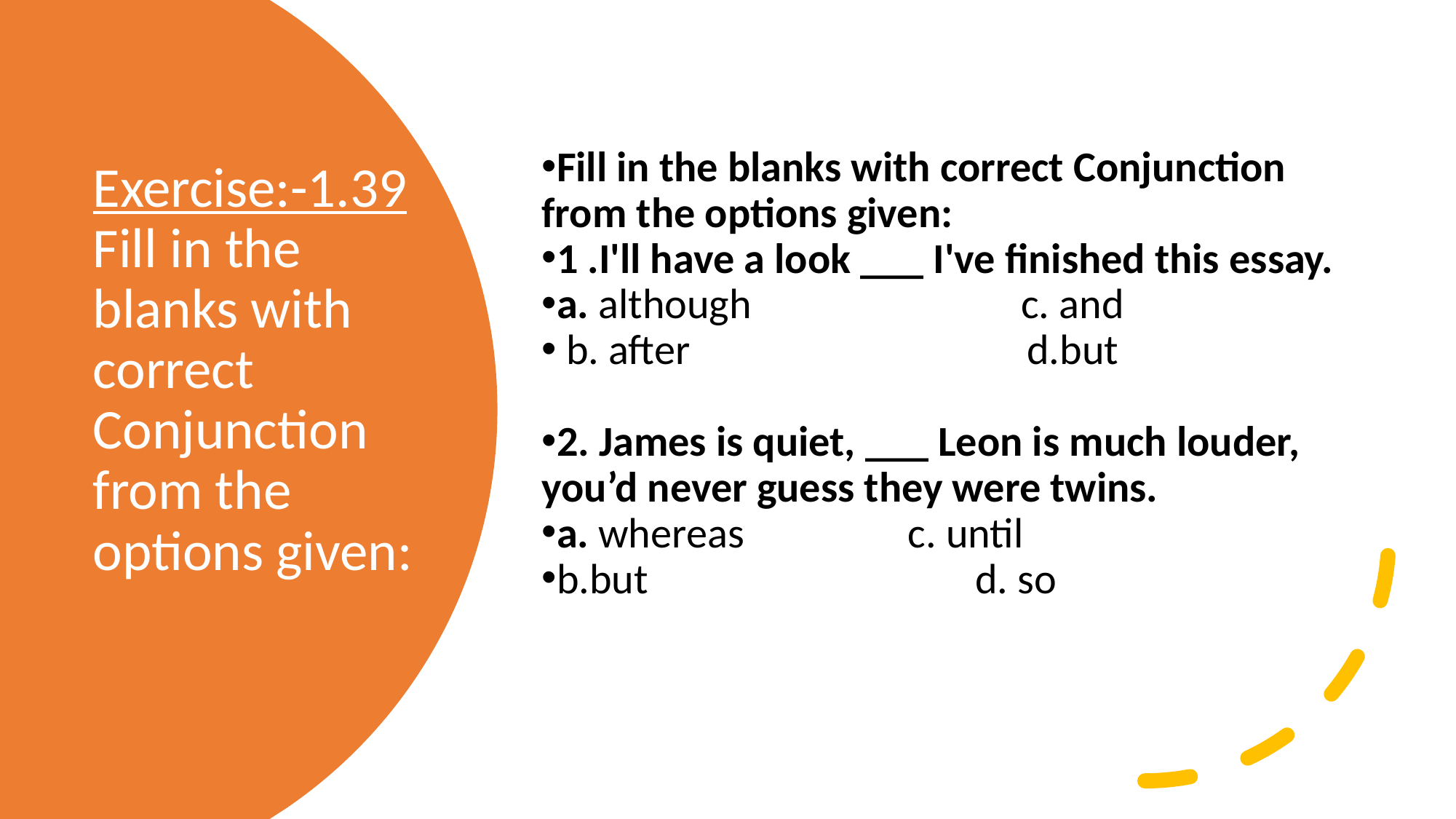

Fill in the blanks with correct Conjunction from the options given:
1 .I'll have a look ___ I've finished this essay.
a. although                            c. and
 b. after                                   d.but

2. James is quiet, ___ Leon is much louder, you’d never guess they were twins.
a. whereas                 c. until
b.but                                  d. so

# Exercise:-1.39 Fill in the blanks with correct Conjunction from the options given: